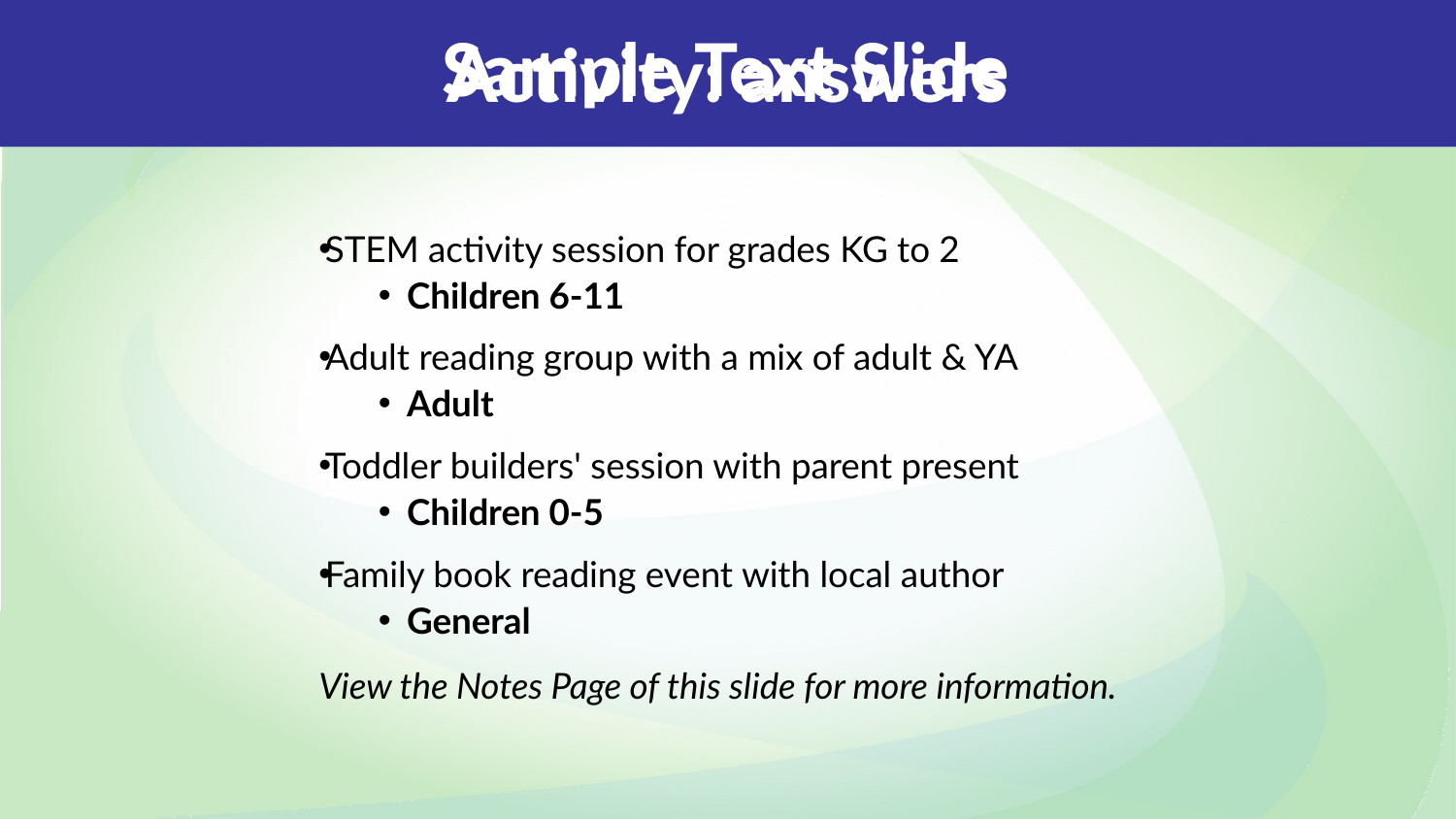

Sample Text Slide
Activity: answers
STEM activity session for grades KG to 2
Children 6-11
Adult reading group with a mix of adult & YA
Adult
Toddler builders' session with parent present
Children 0-5
Family book reading event with local author
General
View the Notes Page of this slide for more information.